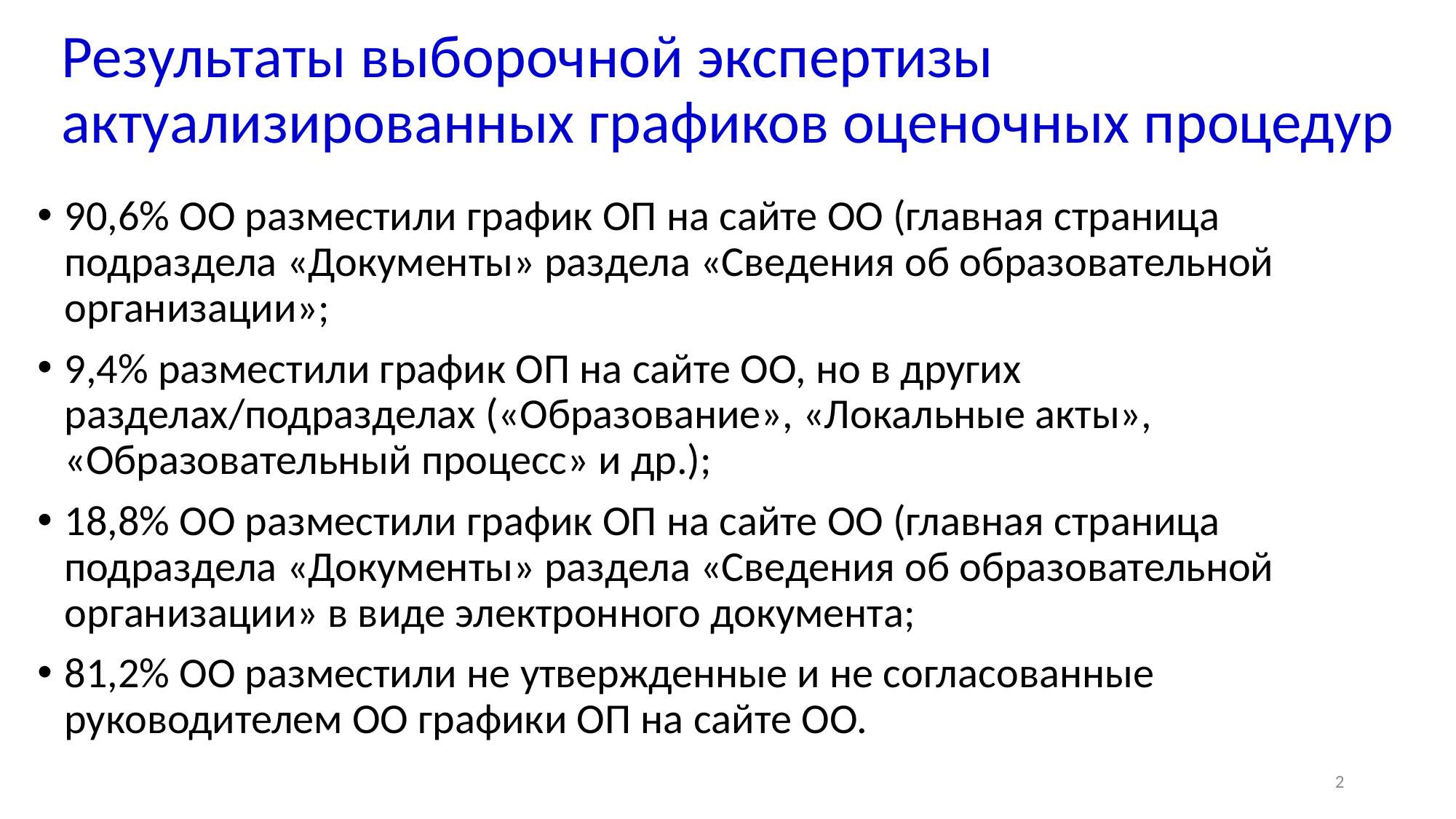

# Результаты выборочной экспертизы актуализированных графиков оценочных процедур
90,6% ОО разместили график ОП на сайте ОО (главная страница подраздела «Документы» раздела «Сведения об образовательной организации»;
9,4% разместили график ОП на сайте ОО, но в других разделах/подразделах («Образование», «Локальные акты», «Образовательный процесс» и др.);
18,8% ОО разместили график ОП на сайте ОО (главная страница подраздела «Документы» раздела «Сведения об образовательной организации» в виде электронного документа;
81,2% ОО разместили не утвержденные и не согласованные руководителем ОО графики ОП на сайте ОО.

2